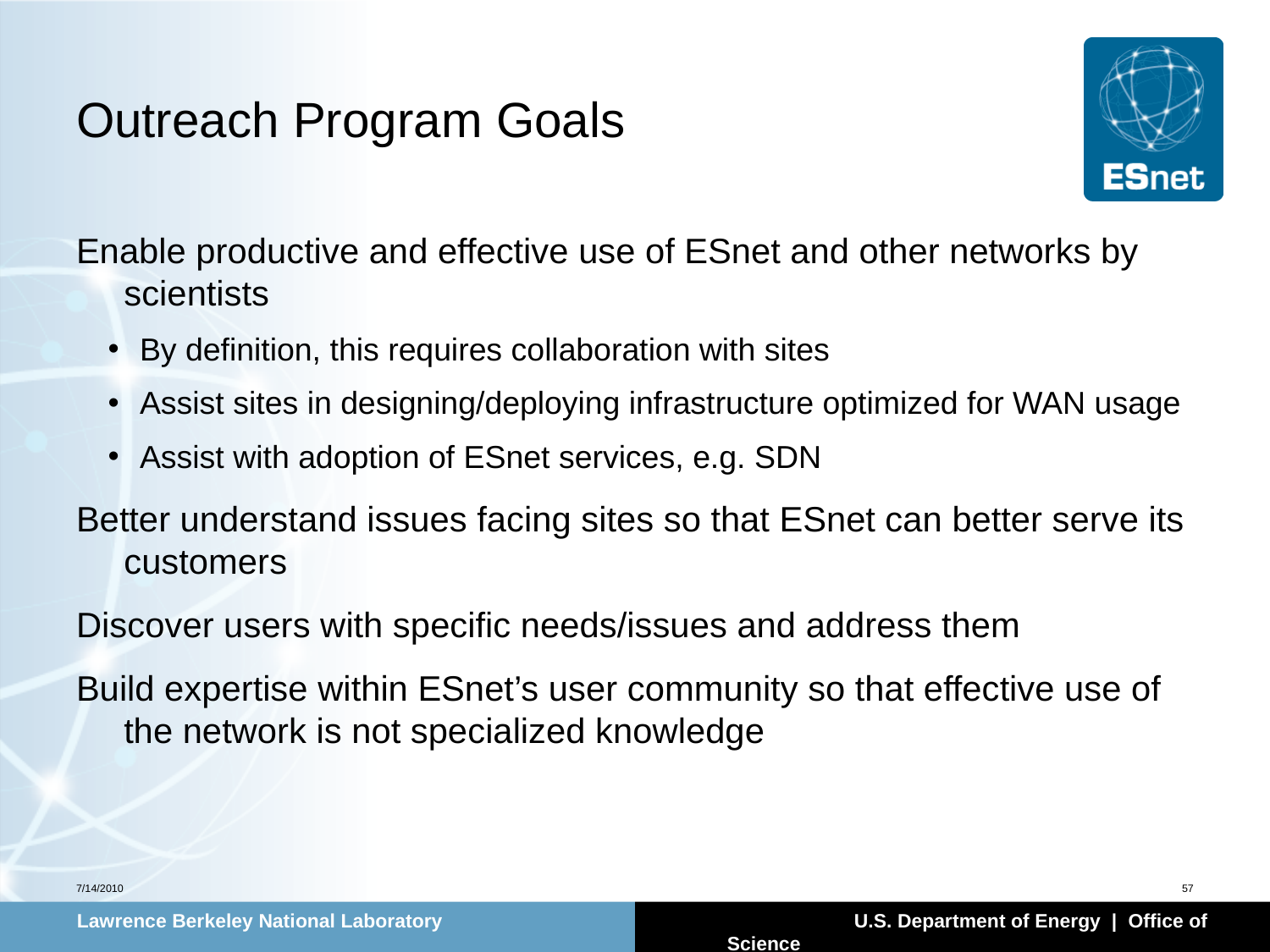

# Outreach Program Goals
Enable productive and effective use of ESnet and other networks by scientists
By definition, this requires collaboration with sites
Assist sites in designing/deploying infrastructure optimized for WAN usage
Assist with adoption of ESnet services, e.g. SDN
Better understand issues facing sites so that ESnet can better serve its customers
Discover users with specific needs/issues and address them
Build expertise within ESnet’s user community so that effective use of the network is not specialized knowledge
7/14/2010
57